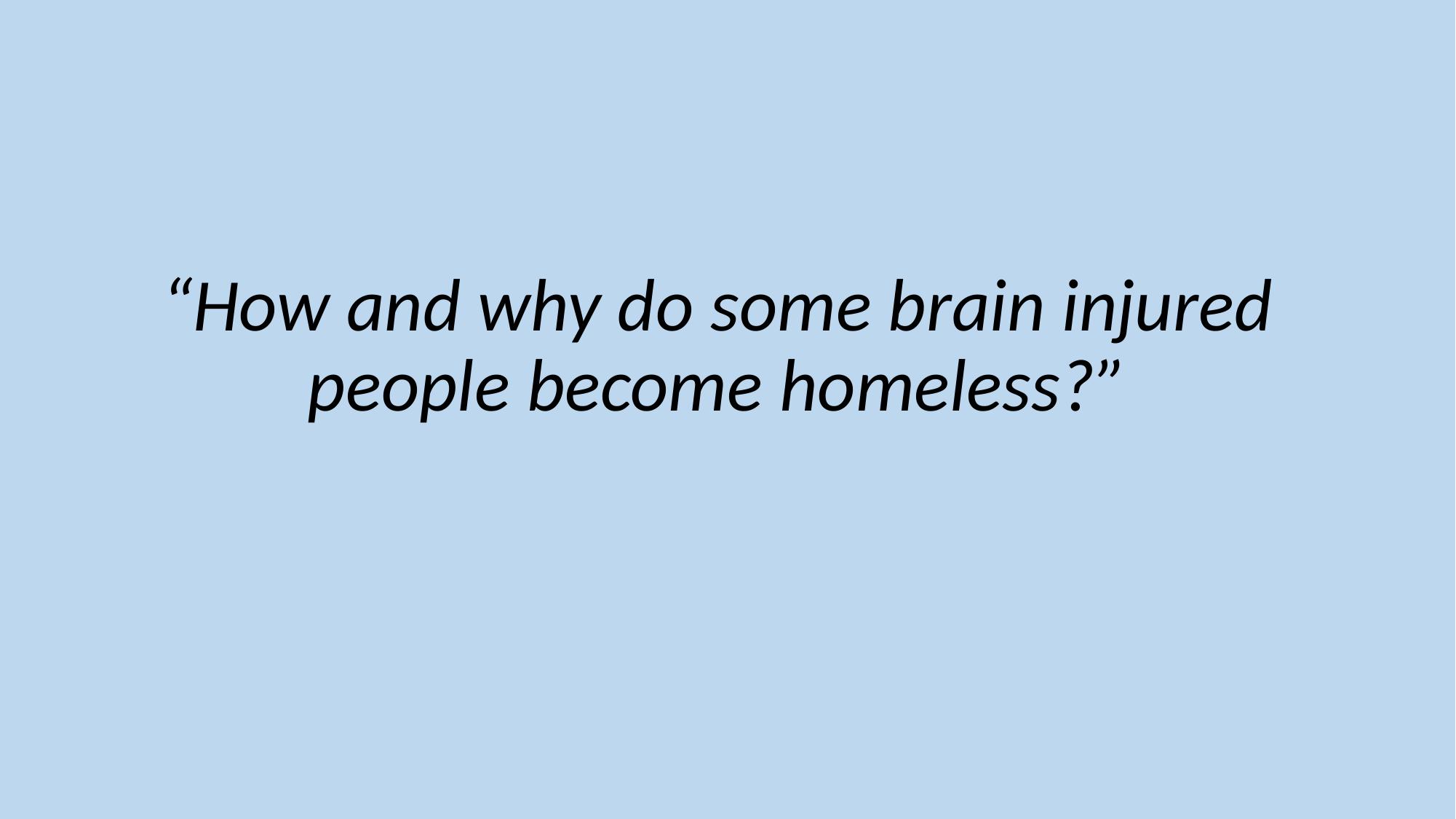

# “How and why do some brain injured people become homeless?”